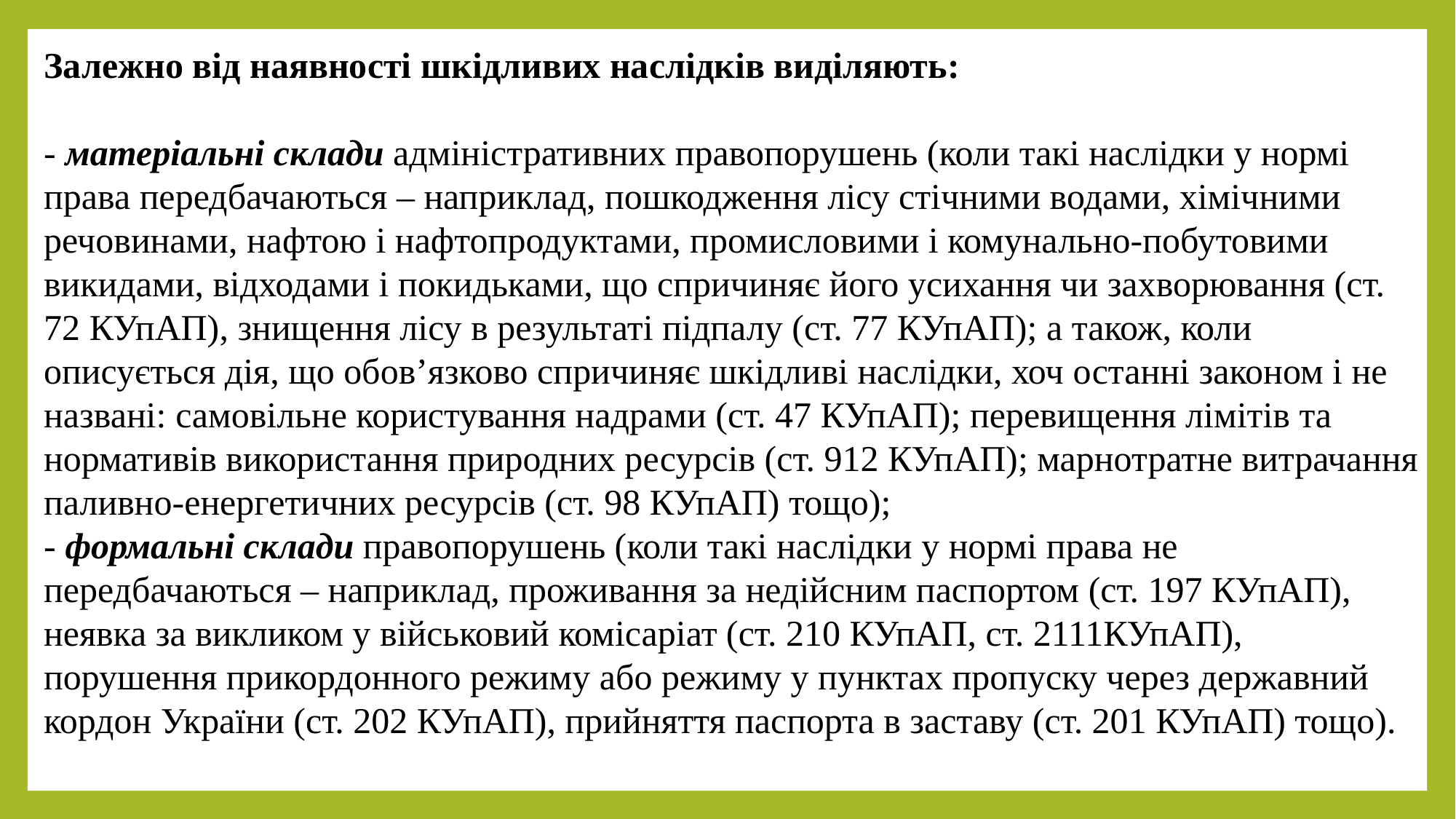

Залежно від наявності шкідливих наслідків виділяють:

- матеріальні склади адміністративних правопорушень (коли такі наслідки у нормі права передбачаються – наприклад, пошкодження лісу стічними водами, хімічними речовинами, нафтою і нафтопродуктами, промисловими і комунально-побутовими викидами, відходами і покидьками, що спричиняє його усихання чи захворювання (ст. 72 КУпАП), знищення лісу в результаті підпалу (ст. 77 КУпАП); а також, коли описується дія, що обов’язково спричиняє шкідливі наслідки, хоч останні законом і не названі: самовільне користування надрами (ст. 47 КУпАП); перевищення лімітів та нормативів використання природних ресурсів (ст. 912 КУпАП); марнотратне витрачання паливно-енергетичних ресурсів (ст. 98 КУпАП) тощо);
- формальні склади правопорушень (коли такі наслідки у нормі права не передбачаються – наприклад, проживання за недійсним паспортом (ст. 197 КУпАП), неявка за викликом у військовий комісаріат (ст. 210 КУпАП, ст. 2111КУпАП), порушення прикордонного режиму або режиму у пунктах пропуску через державний кордон України (ст. 202 КУпАП), прийняття паспорта в заставу (ст. 201 КУпАП) тощо).